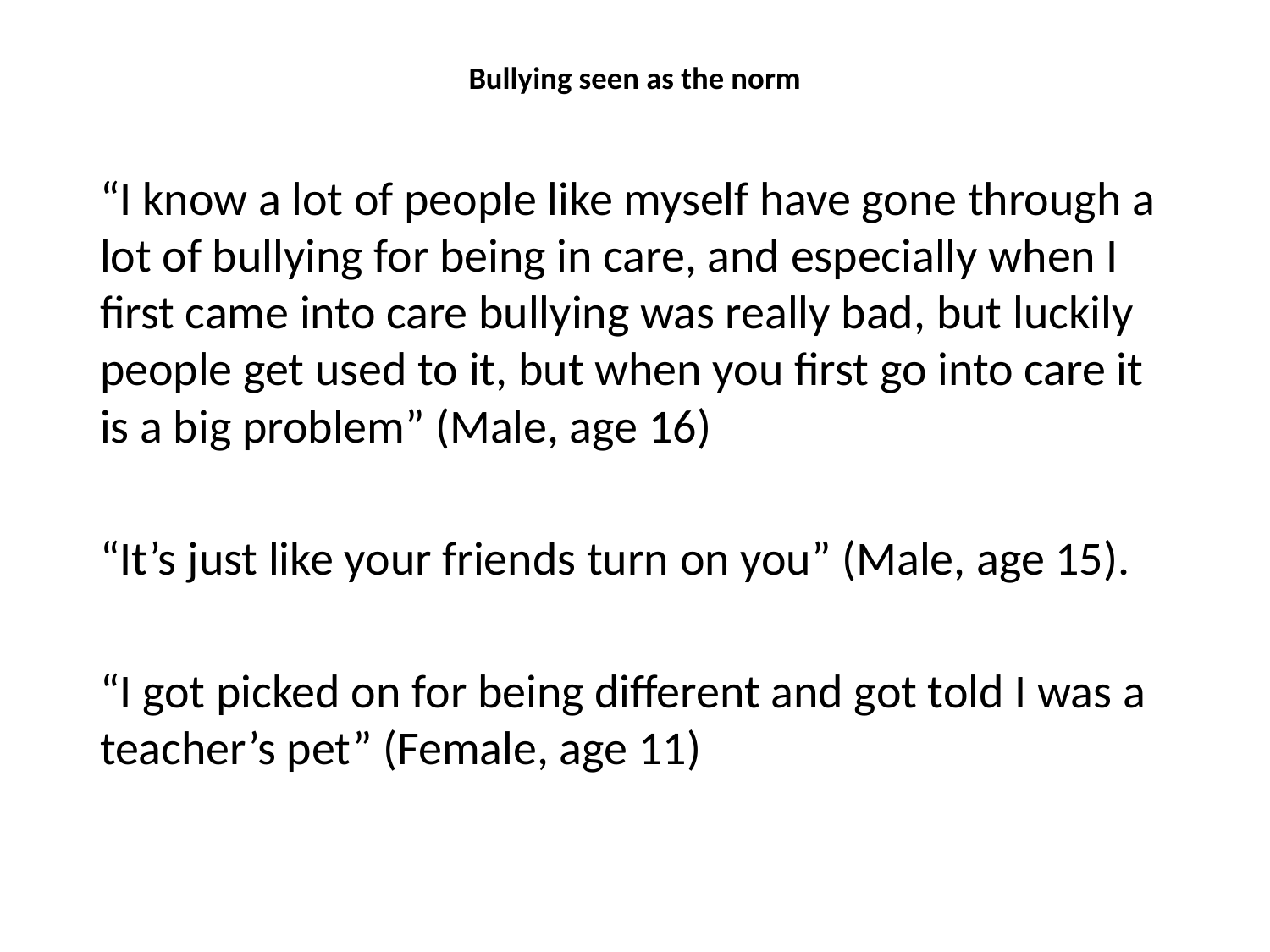

# Bullying seen as the norm
“I know a lot of people like myself have gone through a lot of bullying for being in care, and especially when I first came into care bullying was really bad, but luckily people get used to it, but when you first go into care it is a big problem” (Male, age 16)

“It’s just like your friends turn on you” (Male, age 15).

“I got picked on for being different and got told I was a teacher’s pet” (Female, age 11)